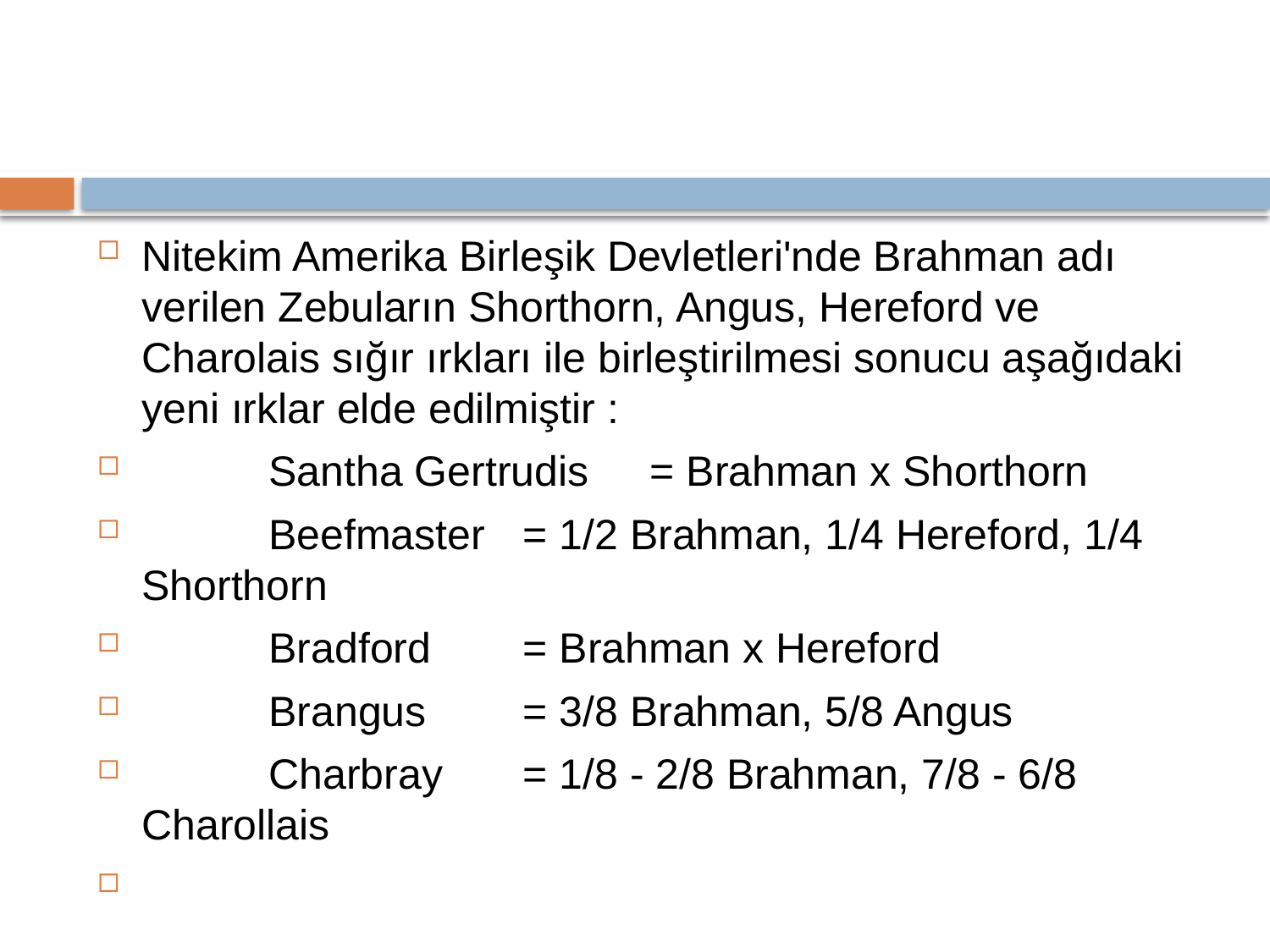

#
Nitekim Amerika Birleşik Devletleri'nde Brahman adı verilen Zebuların Shorthorn, Angus, Hereford ve Charolais sığır ırkları ile birleştirilmesi sonucu aşağıdaki yeni ırklar elde edilmiştir :
	Santha Gertrudis 	= Brahman x Shorthorn
	Beefmaster 	= 1/2 Brahman, 1/4 Hereford, 1/4 Shorthorn
	Bradford 	= Brahman x Hereford
	Brangus 	= 3/8 Brahman, 5/8 Angus
	Charbray 	= 1/8 - 2/8 Brahman, 7/8 - 6/8 Charollais